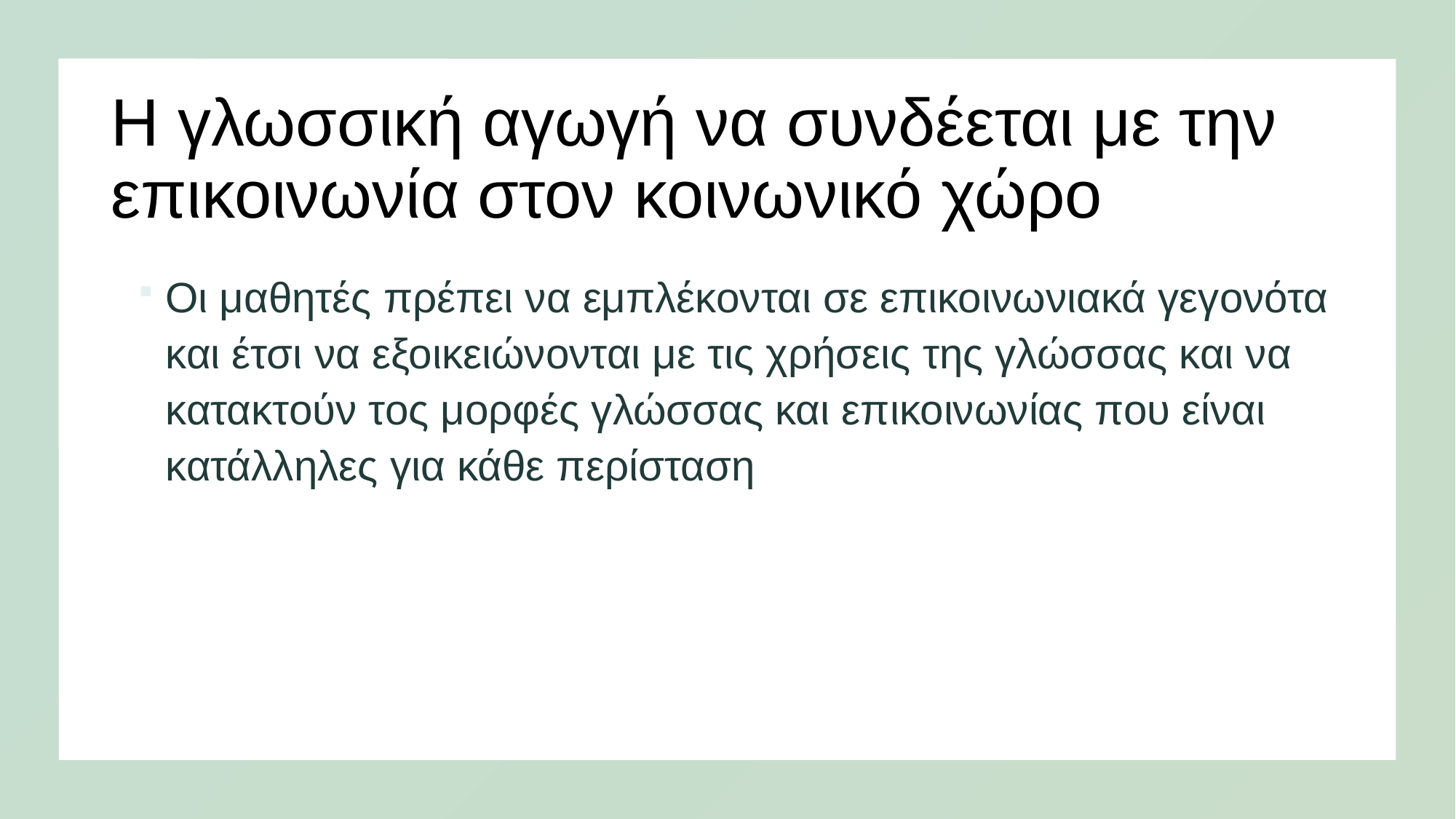

# Η γλωσσική αγωγή να συνδέεται με την επικοινωνία στον κοινωνικό χώρο
Οι μαθητές πρέπει να εμπλέκονται σε επικοινωνιακά γεγονότα και έτσι να εξοικειώνονται με τις χρήσεις της γλώσσας και να κατακτούν τος μορφές γλώσσας και επικοινωνίας που είναι κατάλληλες για κάθε περίσταση